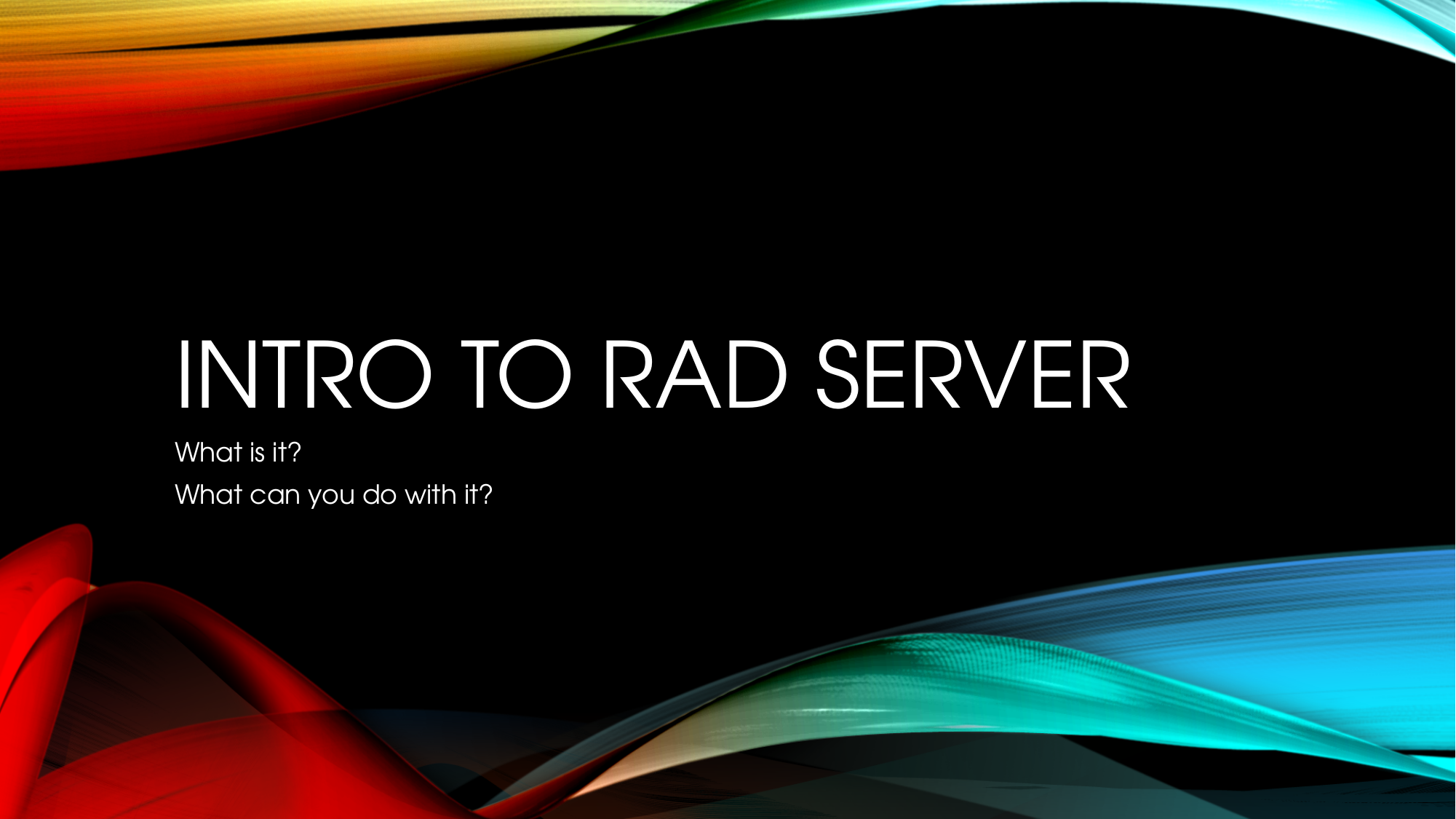

# Intro to RAD Server
What is it?
What can you do with it?